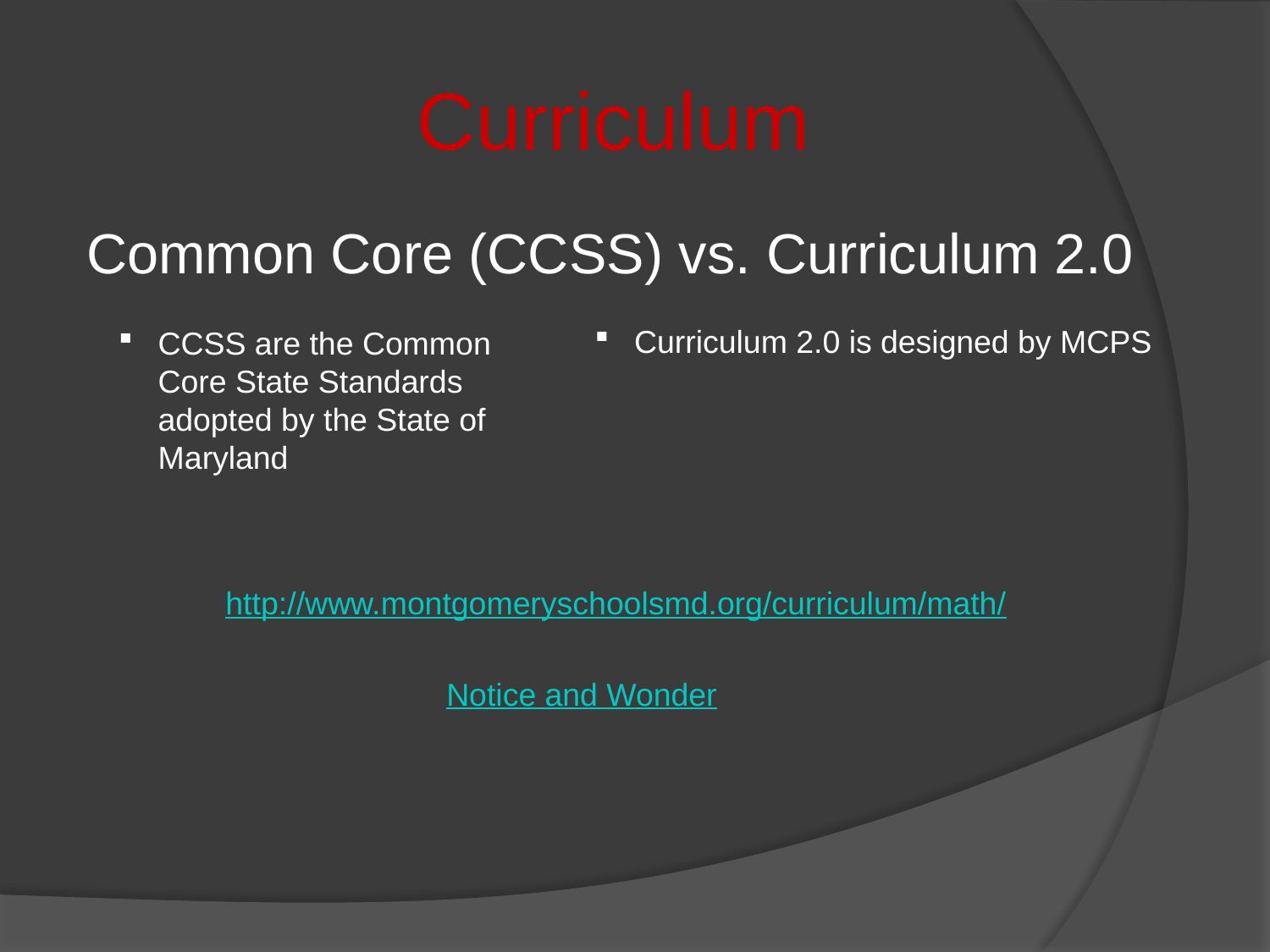

# Curriculum
Common Core (CCSS) vs. Curriculum 2.0
Curriculum 2.0 is designed by MCPS
CCSS are the Common Core State Standards adopted by the State of Maryland
http://www.montgomeryschoolsmd.org/curriculum/math/
Notice and Wonder